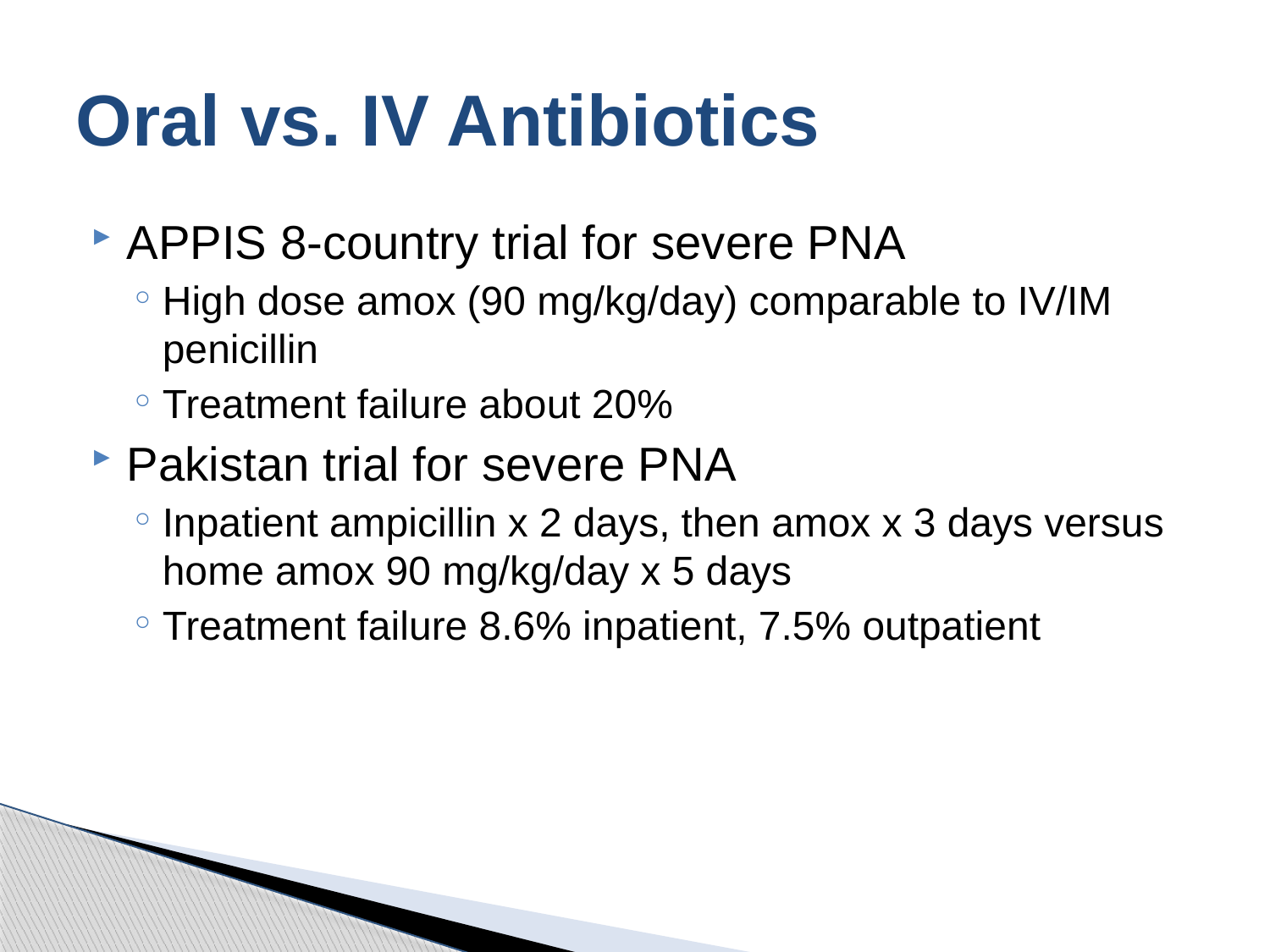

# Oral vs. IV Antibiotics
APPIS 8-country trial for severe PNA
High dose amox (90 mg/kg/day) comparable to IV/IM penicillin
Treatment failure about 20%
Pakistan trial for severe PNA
Inpatient ampicillin x 2 days, then amox x 3 days versus home amox 90 mg/kg/day x 5 days
Treatment failure 8.6% inpatient, 7.5% outpatient